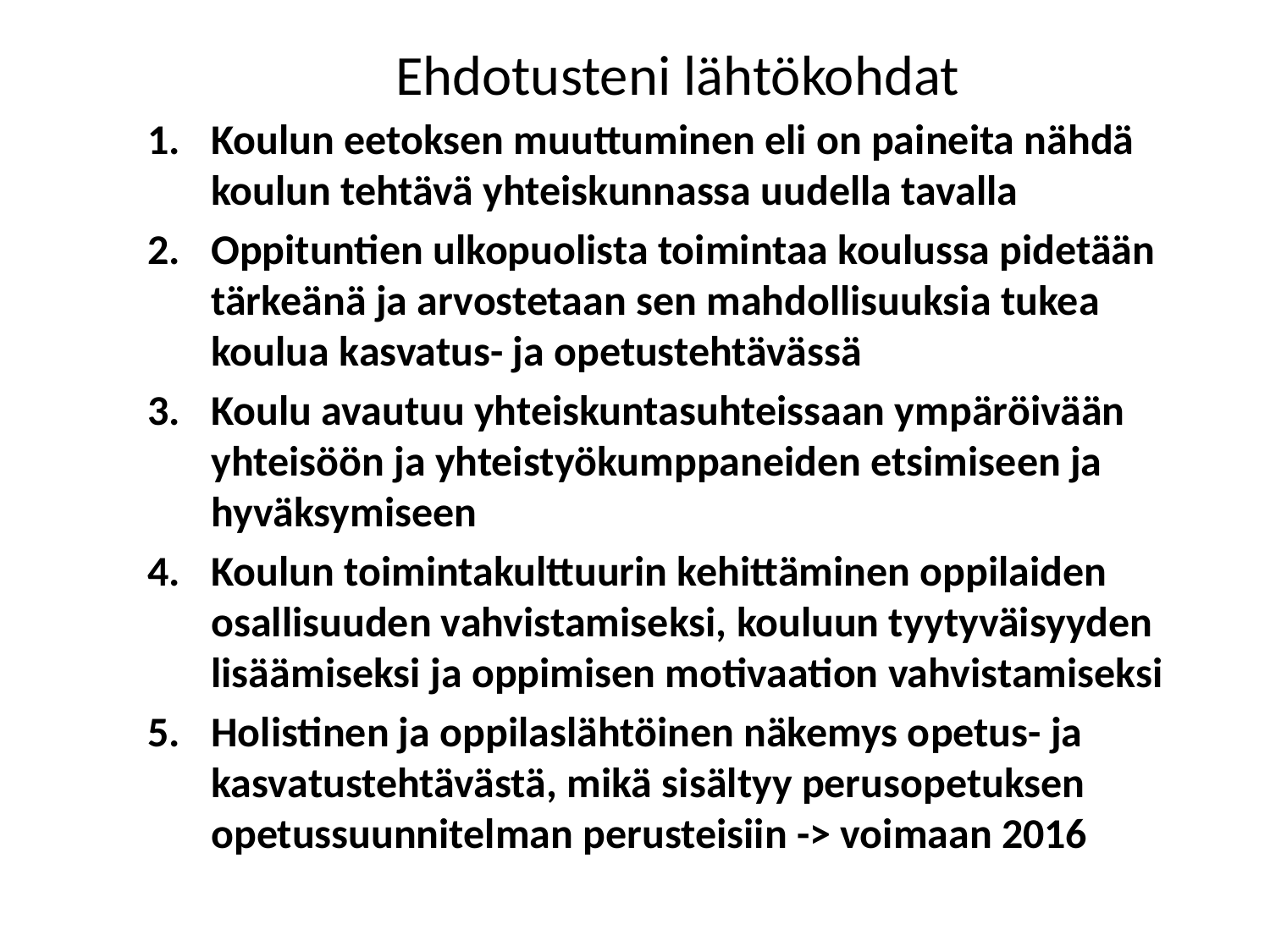

# Ehdotusteni lähtökohdat
Koulun eetoksen muuttuminen eli on paineita nähdä koulun tehtävä yhteiskunnassa uudella tavalla
Oppituntien ulkopuolista toimintaa koulussa pidetään tärkeänä ja arvostetaan sen mahdollisuuksia tukea koulua kasvatus- ja opetustehtävässä
Koulu avautuu yhteiskuntasuhteissaan ympäröivään yhteisöön ja yhteistyökumppaneiden etsimiseen ja hyväksymiseen
Koulun toimintakulttuurin kehittäminen oppilaiden osallisuuden vahvistamiseksi, kouluun tyytyväisyyden lisäämiseksi ja oppimisen motivaation vahvistamiseksi
Holistinen ja oppilaslähtöinen näkemys opetus- ja kasvatustehtävästä, mikä sisältyy perusopetuksen opetussuunnitelman perusteisiin -> voimaan 2016